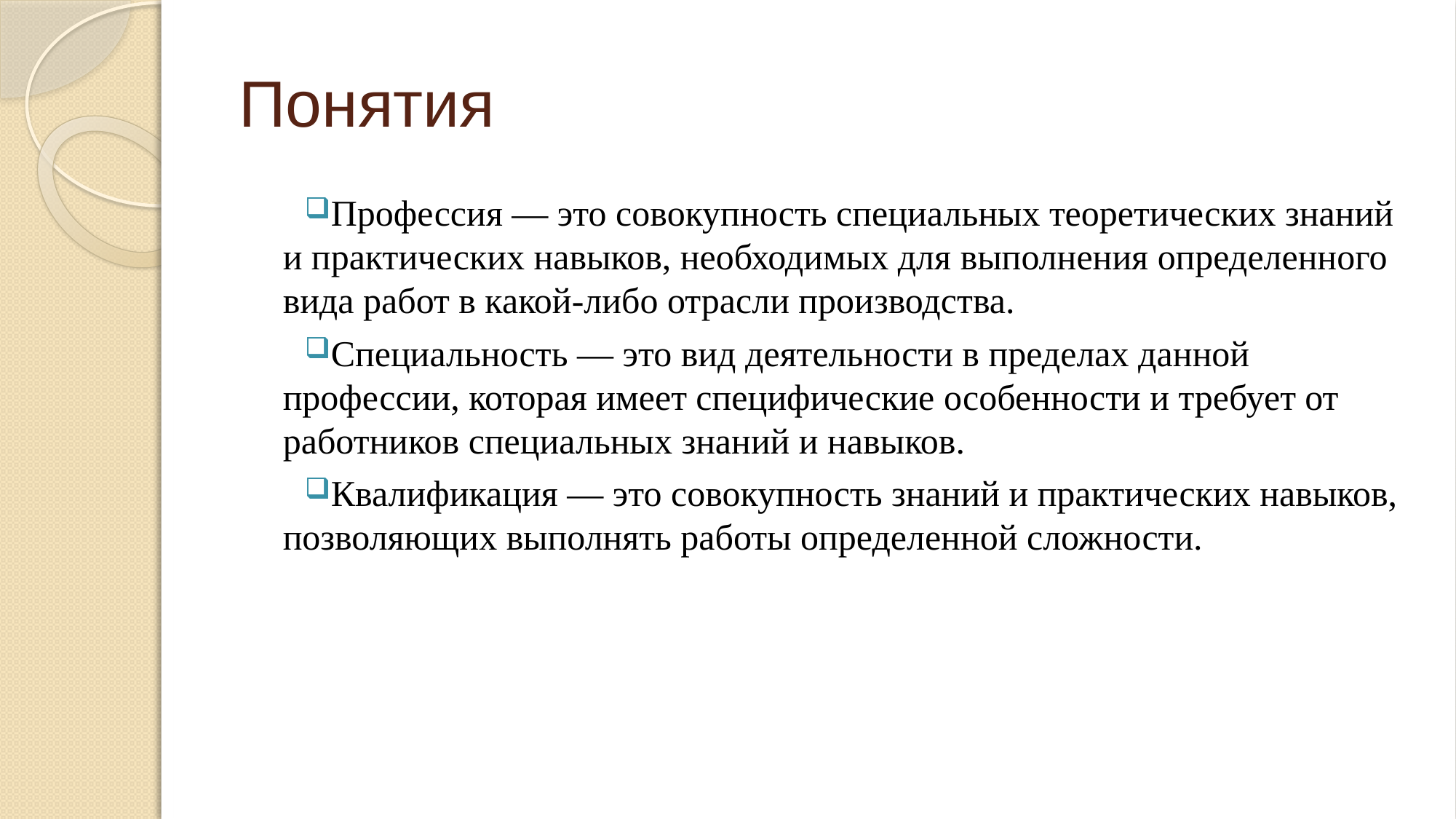

# Понятия
Профессия — это совокупность специальных теоретических знаний и практических навыков, необходимых для выполнения определенного вида работ в какой-либо отрасли производства.
Специальность — это вид деятельности в пределах данной профессии, которая имеет специфические особенности и требует от работников специальных знаний и навыков.
Квалификация — это совокупность знаний и практических навыков, позволяющих выполнять работы определенной сложности.